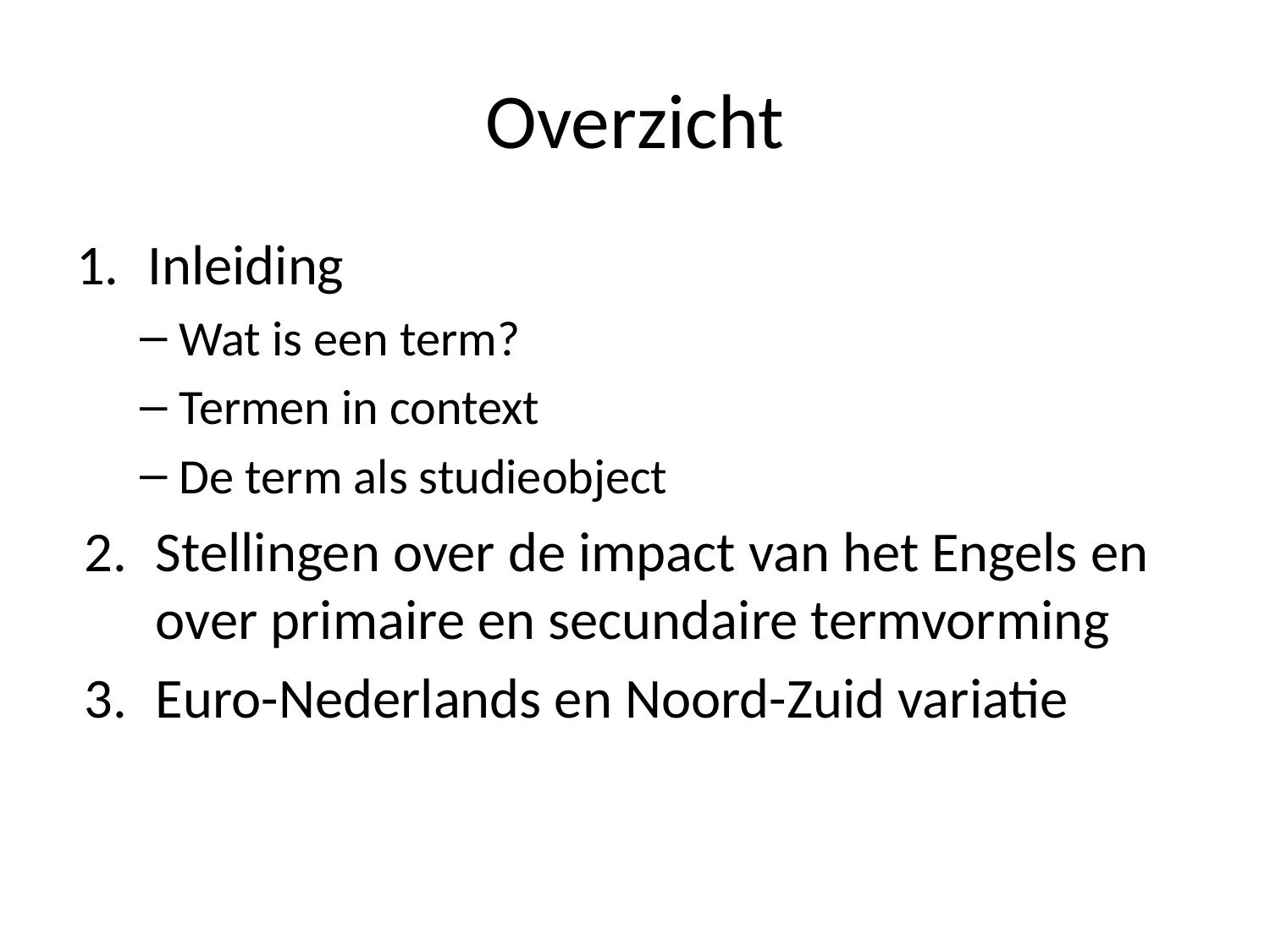

# Overzicht
Inleiding
Wat is een term?
Termen in context
De term als studieobject
Stellingen over de impact van het Engels en over primaire en secundaire termvorming
Euro-Nederlands en Noord-Zuid variatie